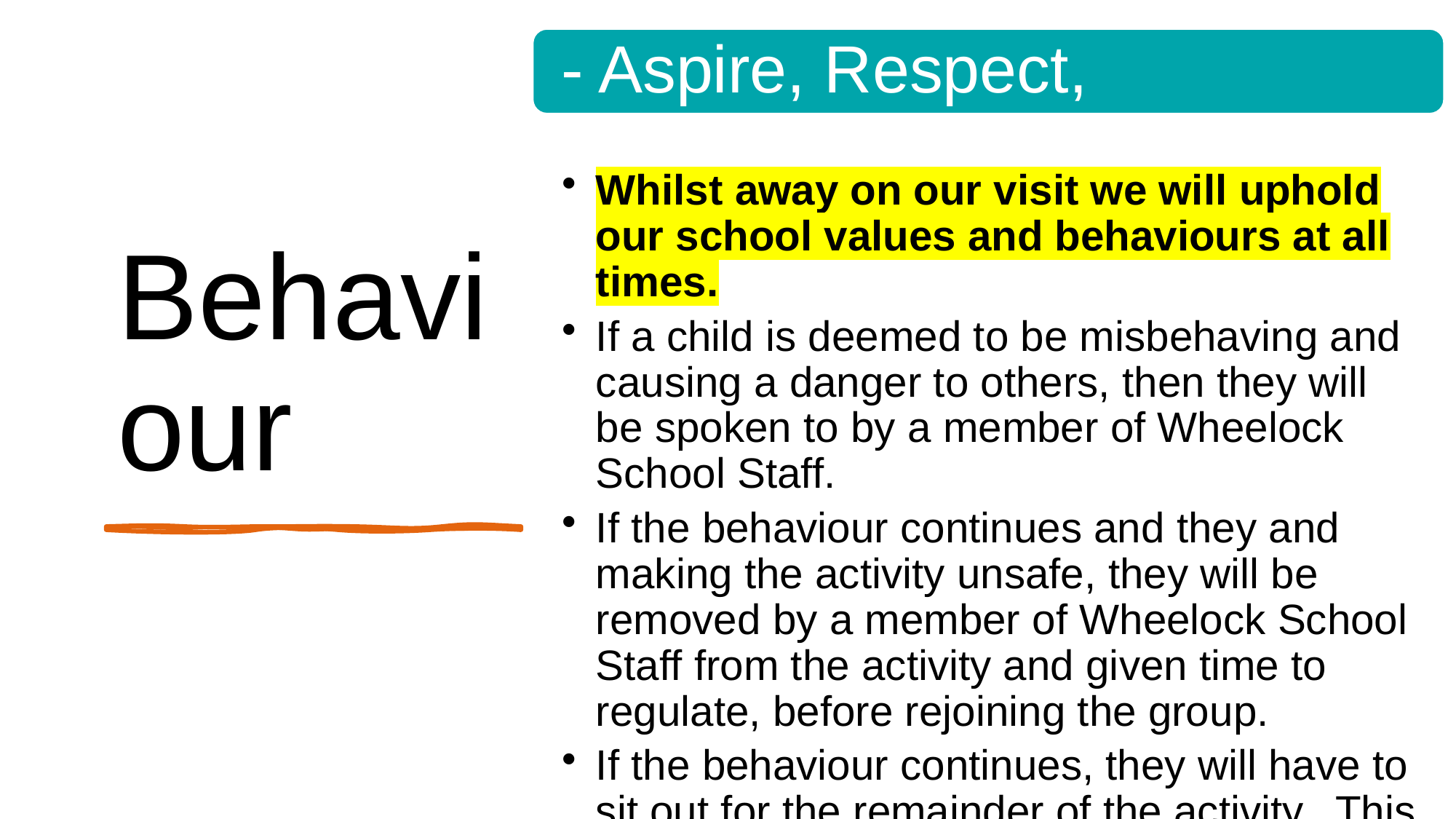

WHEELOCK BEHAVIOURS - Aspire, Respect, Responsibility

Whilst away on our visit we will uphold our school values and behaviours at all times.
If a child is deemed to be misbehaving and causing a danger to others, then they will be spoken to by a member of Wheelock School Staff.
If the behaviour continues and they and making the activity unsafe, they will be removed by a member of Wheelock School Staff from the activity and given time to regulate, before rejoining the group.
If the behaviour continues, they will have to sit out for the remainder of the activity.  This will be escalated to a member of SLT, who will call school and staff will make the decision as to whether or not parents need to be called and children collected.
ALL CHILDREN MUST BE KEPT SAFE at all times.  If this is put at risk then your child will have to go home, and you will be asked to collect them.
# Behaviour